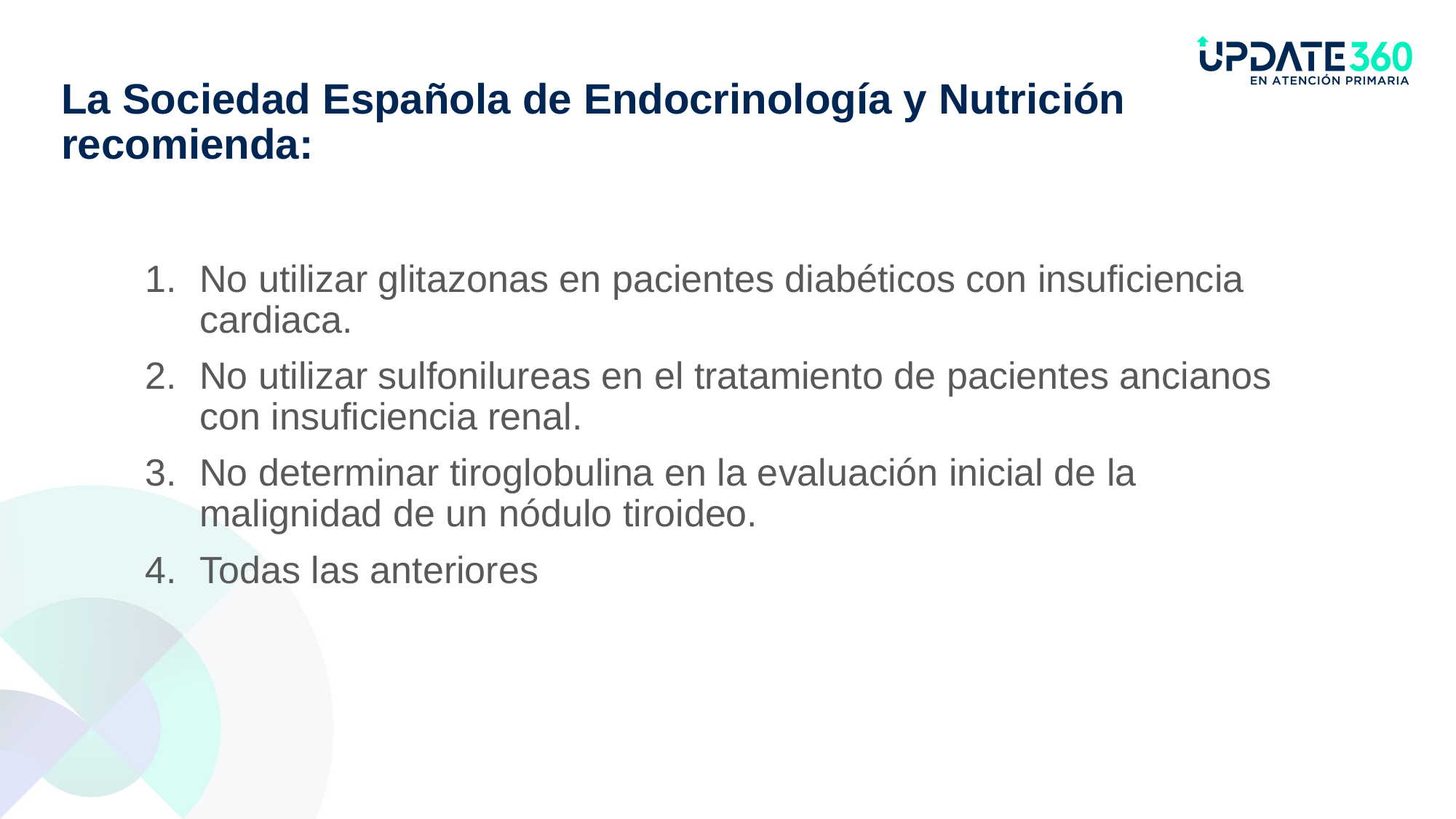

# La Sociedad Española de Endocrinología y Nutrición recomienda:
No utilizar glitazonas en pacientes diabéticos con insuficiencia cardiaca.
No utilizar sulfonilureas en el tratamiento de pacientes ancianos con insuficiencia renal.
No determinar tiroglobulina en la evaluación inicial de la malignidad de un nódulo tiroideo.
Todas las anteriores